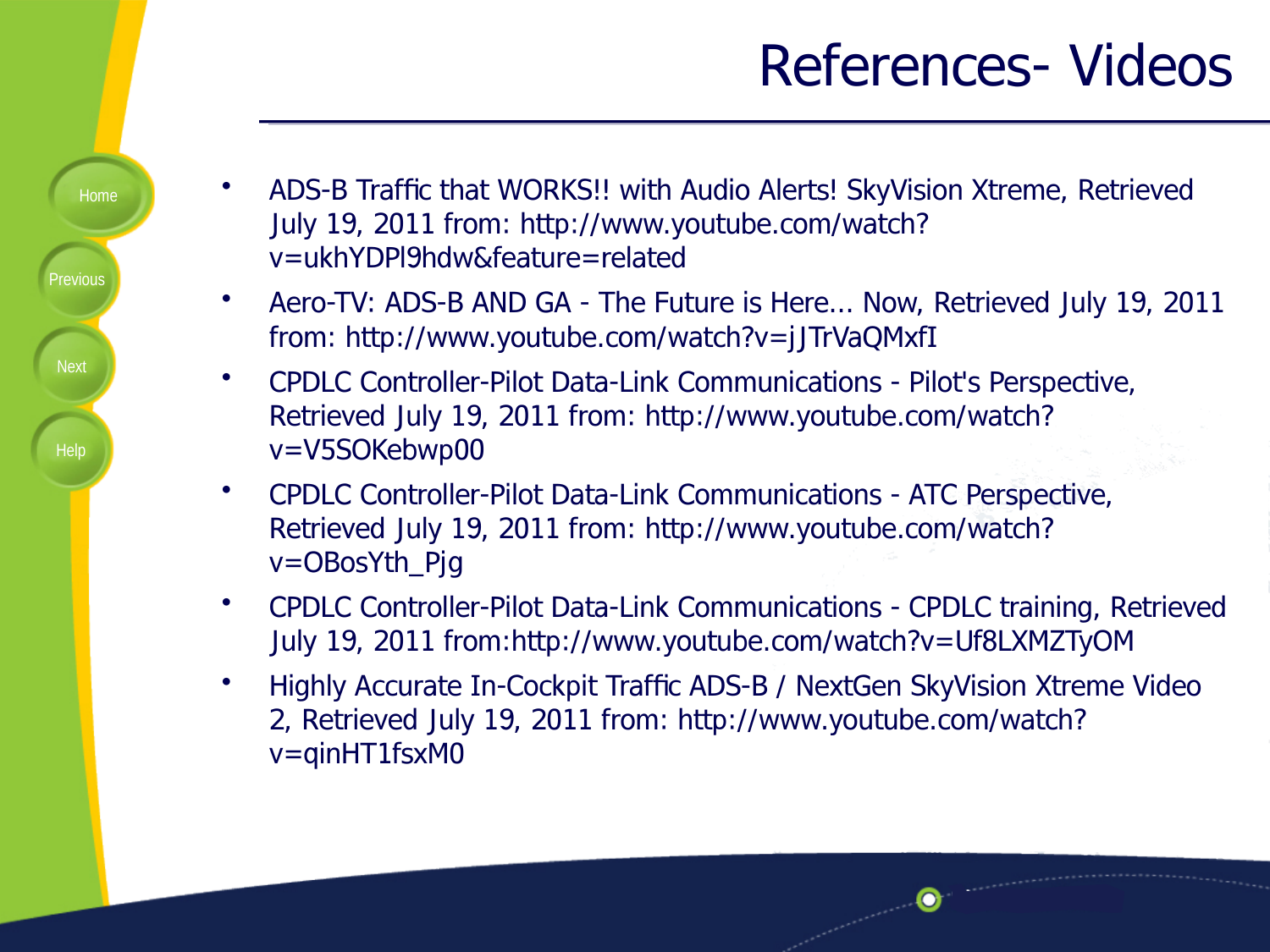

# References- Videos
ADS-B Traffic that WORKS!! with Audio Alerts! SkyVision Xtreme, Retrieved July 19, 2011 from: http://www.youtube.com/watch?v=ukhYDPl9hdw&feature=related
Aero-TV: ADS-B AND GA - The Future is Here... Now, Retrieved July 19, 2011 from: http://www.youtube.com/watch?v=jJTrVaQMxfI
CPDLC Controller-Pilot Data-Link Communications - Pilot's Perspective, Retrieved July 19, 2011 from: http://www.youtube.com/watch?v=V5SOKebwp00
CPDLC Controller-Pilot Data-Link Communications - ATC Perspective, Retrieved July 19, 2011 from: http://www.youtube.com/watch?v=OBosYth_Pjg
CPDLC Controller-Pilot Data-Link Communications - CPDLC training, Retrieved July 19, 2011 from:http://www.youtube.com/watch?v=Uf8LXMZTyOM
Highly Accurate In-Cockpit Traffic ADS-B / NextGen SkyVision Xtreme Video 2, Retrieved July 19, 2011 from: http://www.youtube.com/watch?v=qinHT1fsxM0